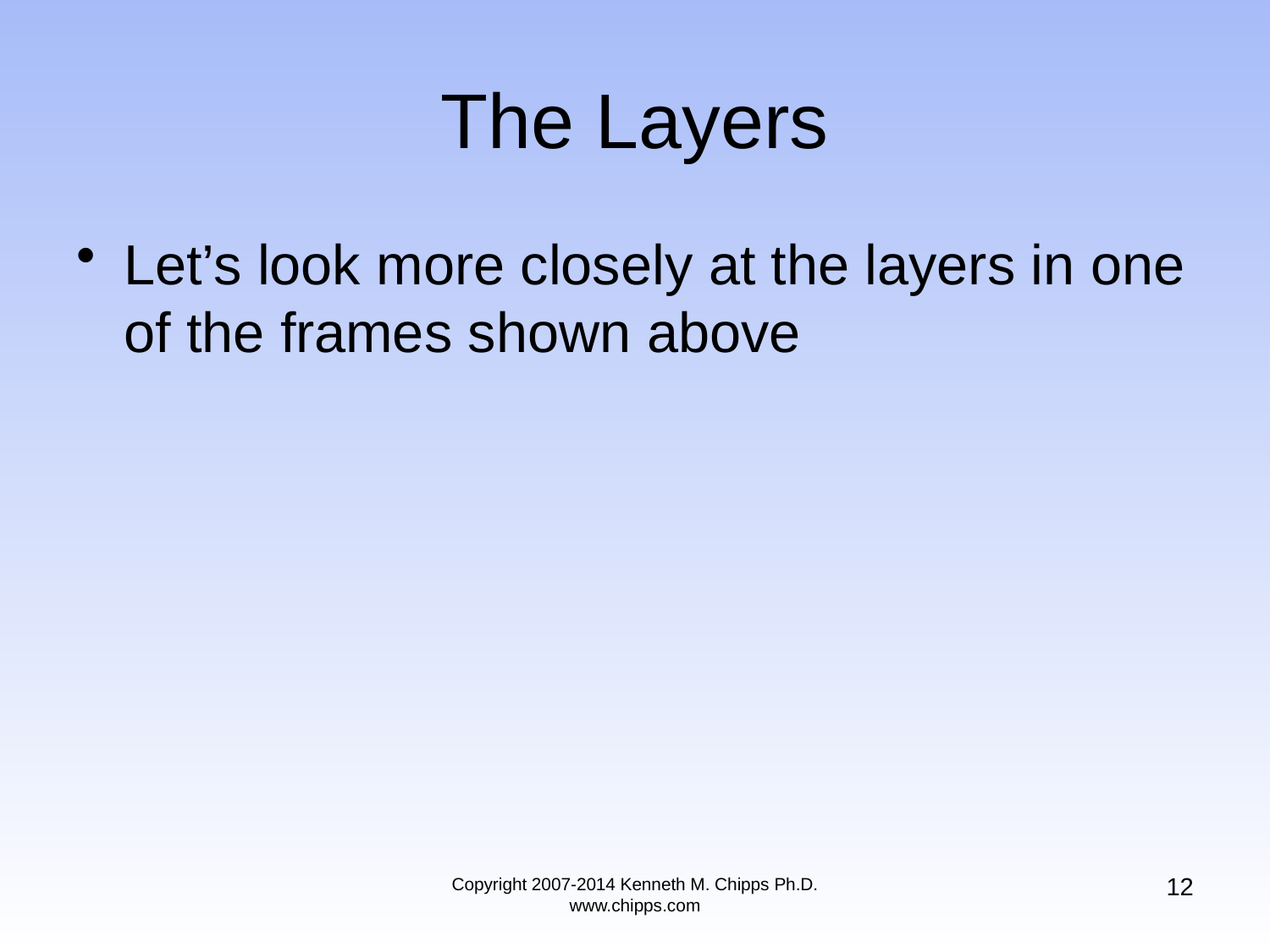

# The Layers
Let’s look more closely at the layers in one of the frames shown above
12
Copyright 2007-2014 Kenneth M. Chipps Ph.D. www.chipps.com